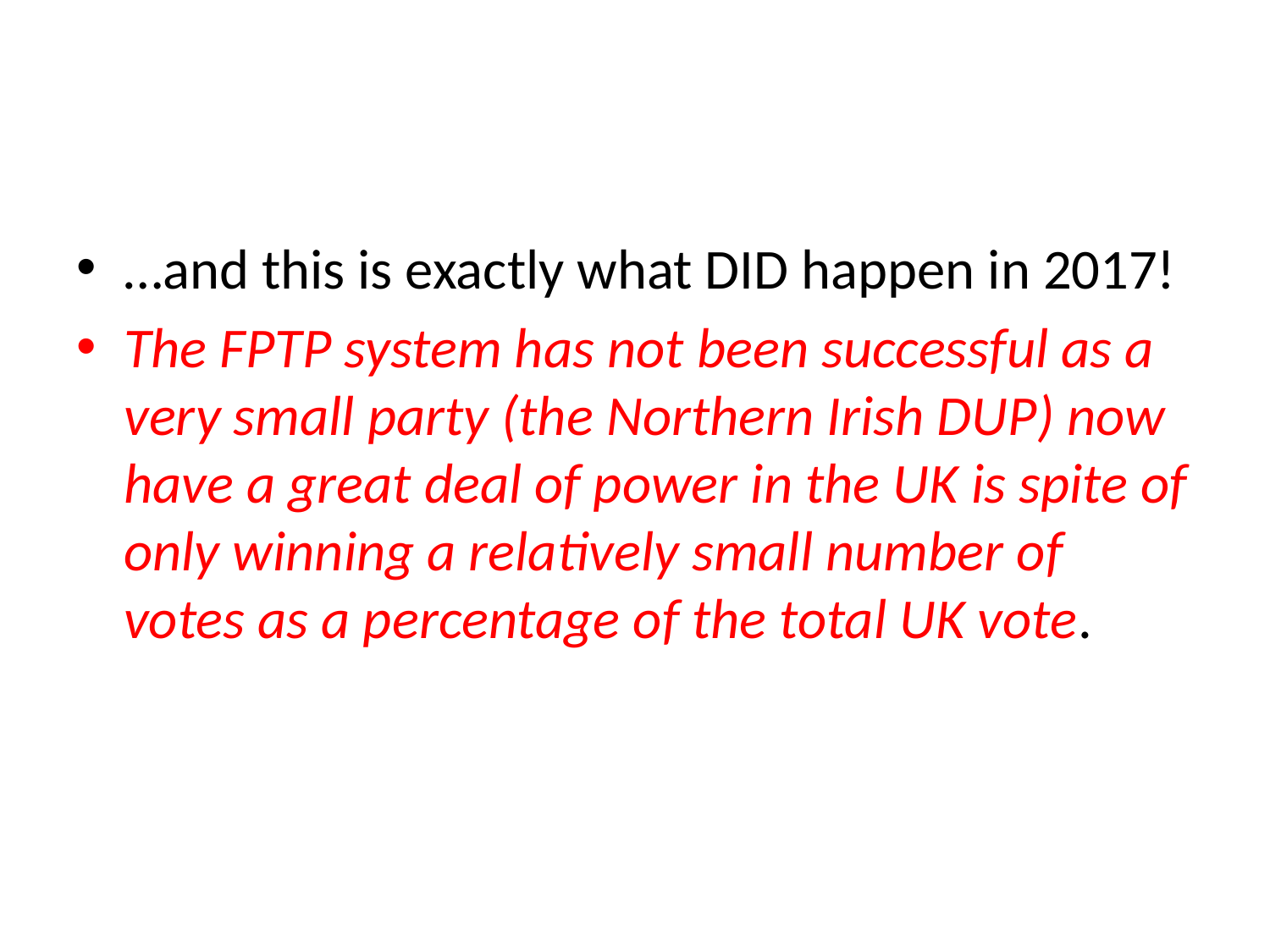

#
…and this is exactly what DID happen in 2017!
The FPTP system has not been successful as a very small party (the Northern Irish DUP) now have a great deal of power in the UK is spite of only winning a relatively small number of votes as a percentage of the total UK vote.